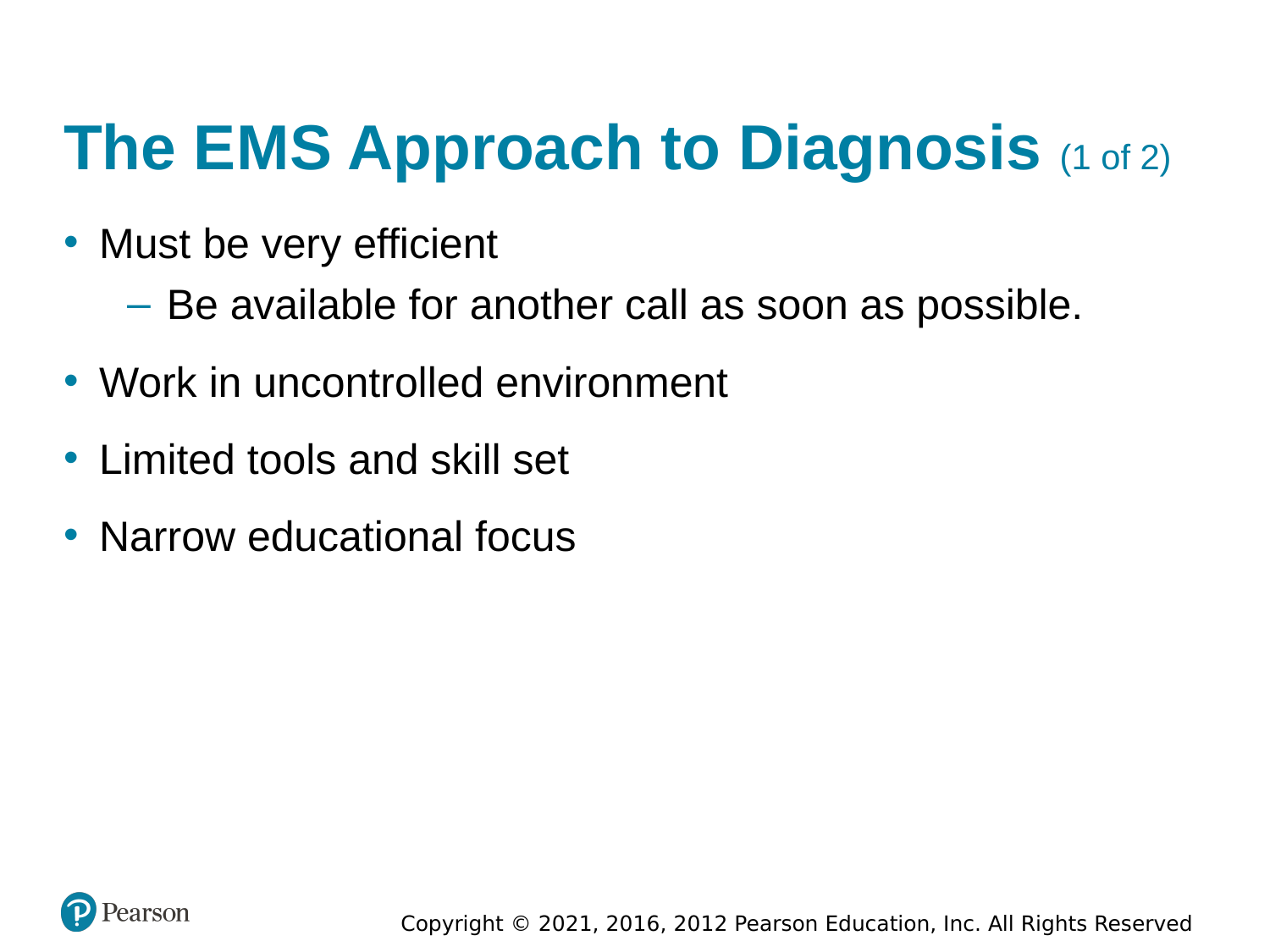

# The E M S Approach to Diagnosis (1 of 2)
Must be very efficient
Be available for another call as soon as possible.
Work in uncontrolled environment
Limited tools and skill set
Narrow educational focus